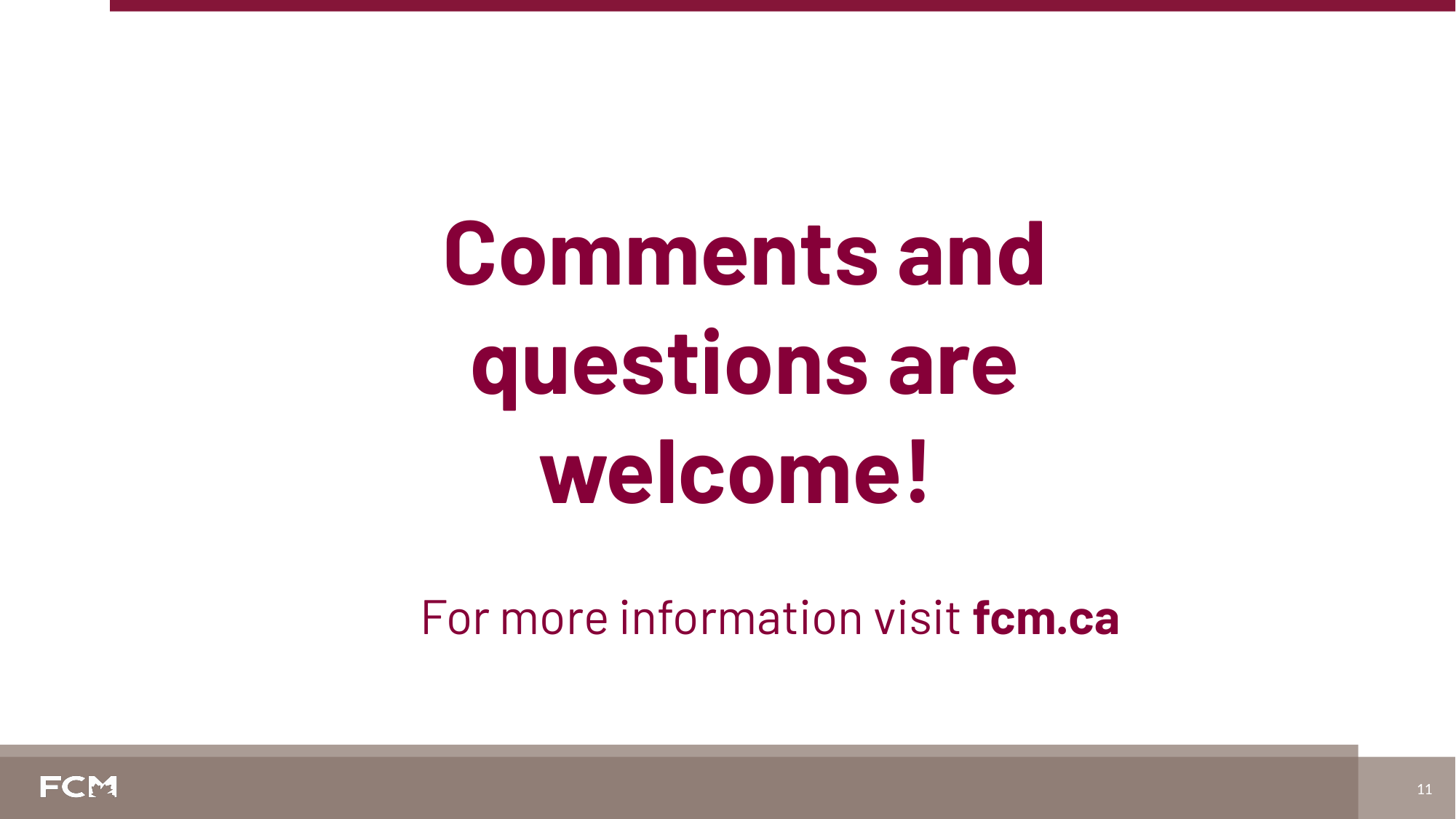

Comments and questions are welcome!
For more information visit fcm.ca